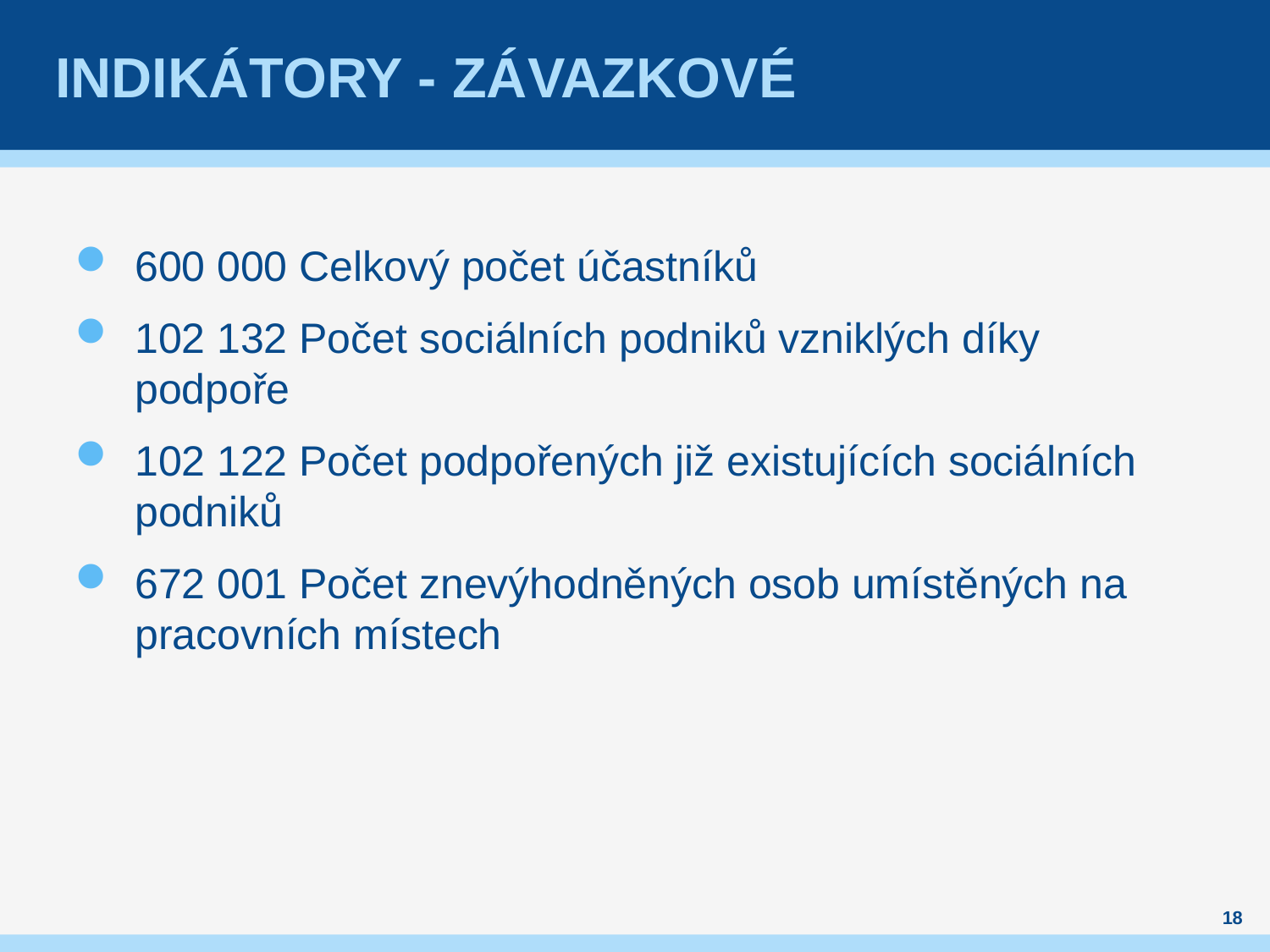

# Indikátory - závazkové
600 000 Celkový počet účastníků
102 132 Počet sociálních podniků vzniklých díky podpoře
102 122 Počet podpořených již existujících sociálních podniků
672 001 Počet znevýhodněných osob umístěných na pracovních místech

18